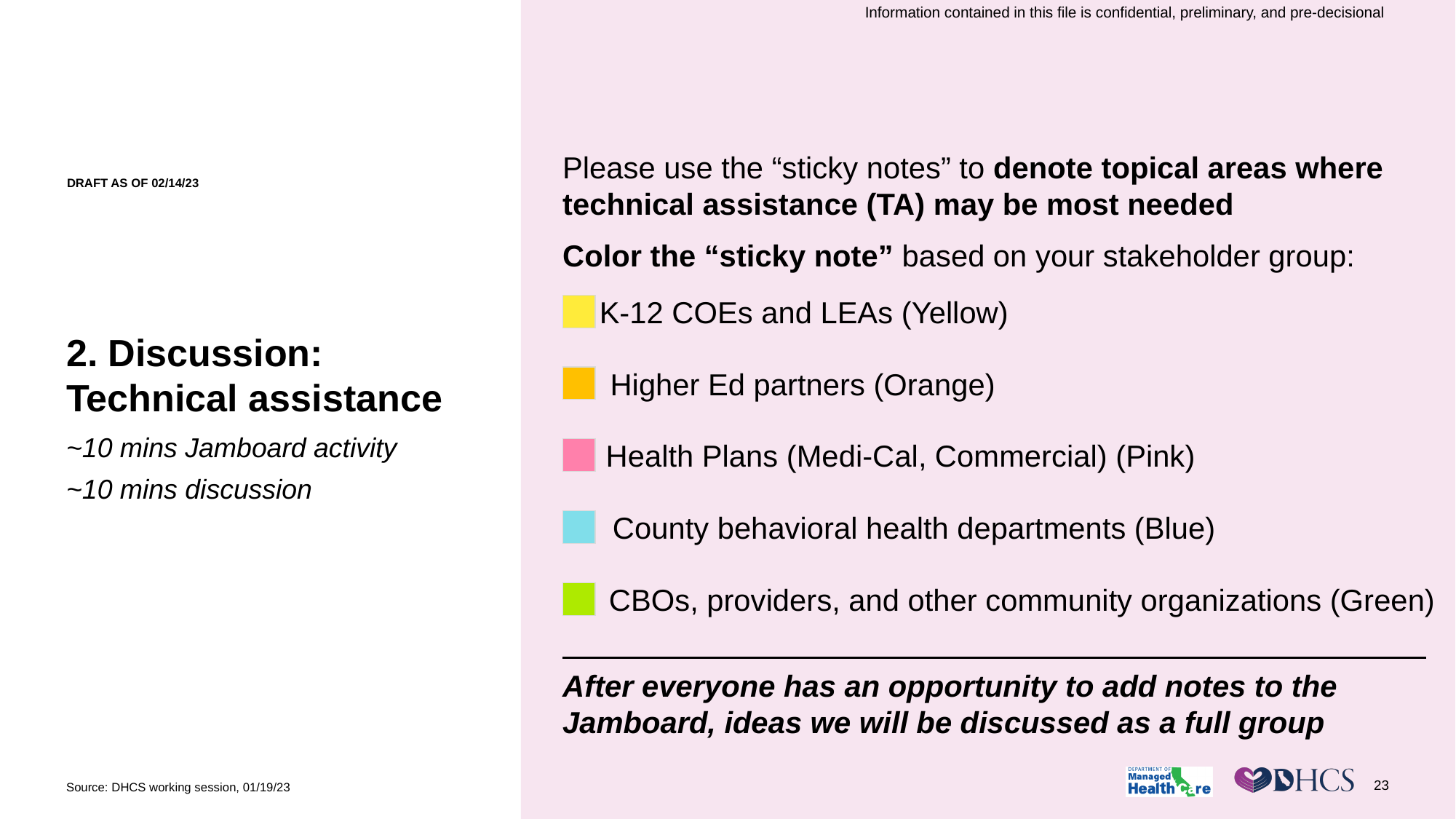

Please use the “sticky notes” to denote topical areas where technical assistance (TA) may be most needed
Color the “sticky note” based on your stakeholder group:

K-12 COEs and LEAs (Yellow)

Higher Ed partners (Orange)

Health Plans (Medi-Cal, Commercial) (Pink)

County behavioral health departments (Blue)

CBOs, providers, and other community organizations (Green)

After everyone has an opportunity to add notes to the Jamboard, ideas we will be discussed as a full group
Draft AS OF 02/14/23
# 2. Discussion: Technical assistance
~10 mins Jamboard activity
~10 mins discussion
Source: DHCS working session, 01/19/23